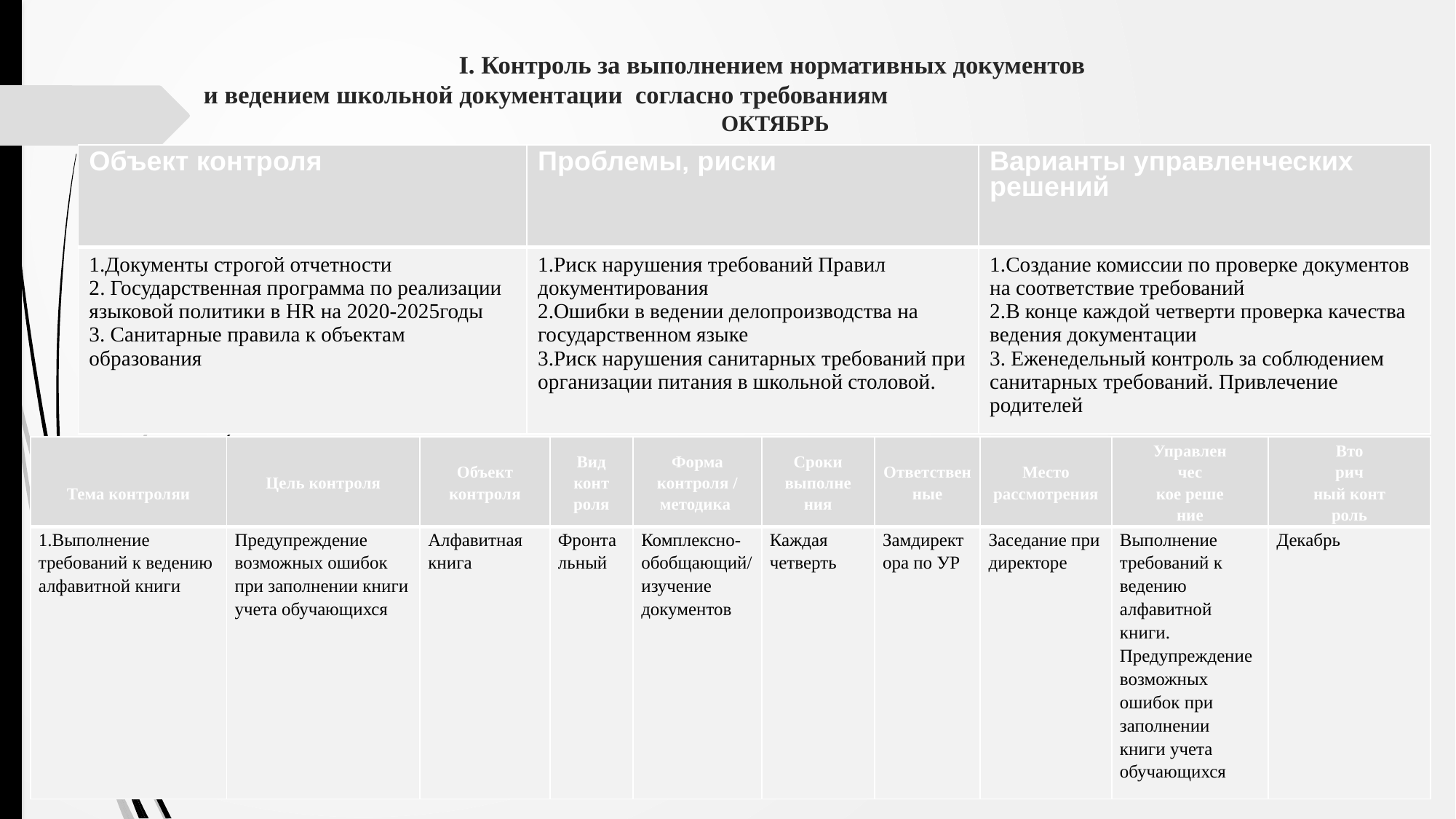

# I. Контроль за выполнением нормативных документов и ведением школьной документации  согласно требованиям                                                                         ОКТЯБРЬ
| Объект контроля | Проблемы, риски | Варианты управленческих решений |
| --- | --- | --- |
| 1.Документы строгой отчетности 2. Государственная программа по реализации языковой политики в HR на 2020-2025годы 3. Санитарные правила к объектам образования | 1.Риск нарушения требований Правил документирования 2.Ошибки в ведении делопроизводства на государственном языке 3.Риск нарушения санитарных требований при организации питания в школьной столовой. | 1.Создание комиссии по проверке документов на соответствие требований 2.В конце каждой четверти проверка качества ведения документации 3. Еженедельный контроль за соблюдением санитарных требований. Привлечение родителей |
| Тема контроляи | Цель контроля | Объект контроля | Вид конт роля | Форма контроля / методика | Сроки выполне ния | Ответствен ные | Место рассмотрения | Управлен чес кое реше ние | Вто рич ный конт роль |
| --- | --- | --- | --- | --- | --- | --- | --- | --- | --- |
| 1.Выполнение требований к ведению алфавитной книги | Предупреждение возможных ошибок при заполнении книги учета обучающихся | Алфавитная книга | Фронтальный | Комплексно-обобщающий/изучение документов | Каждая четверть | Замдиректора по УР | Заседание при директоре | Выполнение требований к ведению алфавитной книги. Предупреждение возможных ошибок при заполнении книги учета обучающихся | Декабрь |